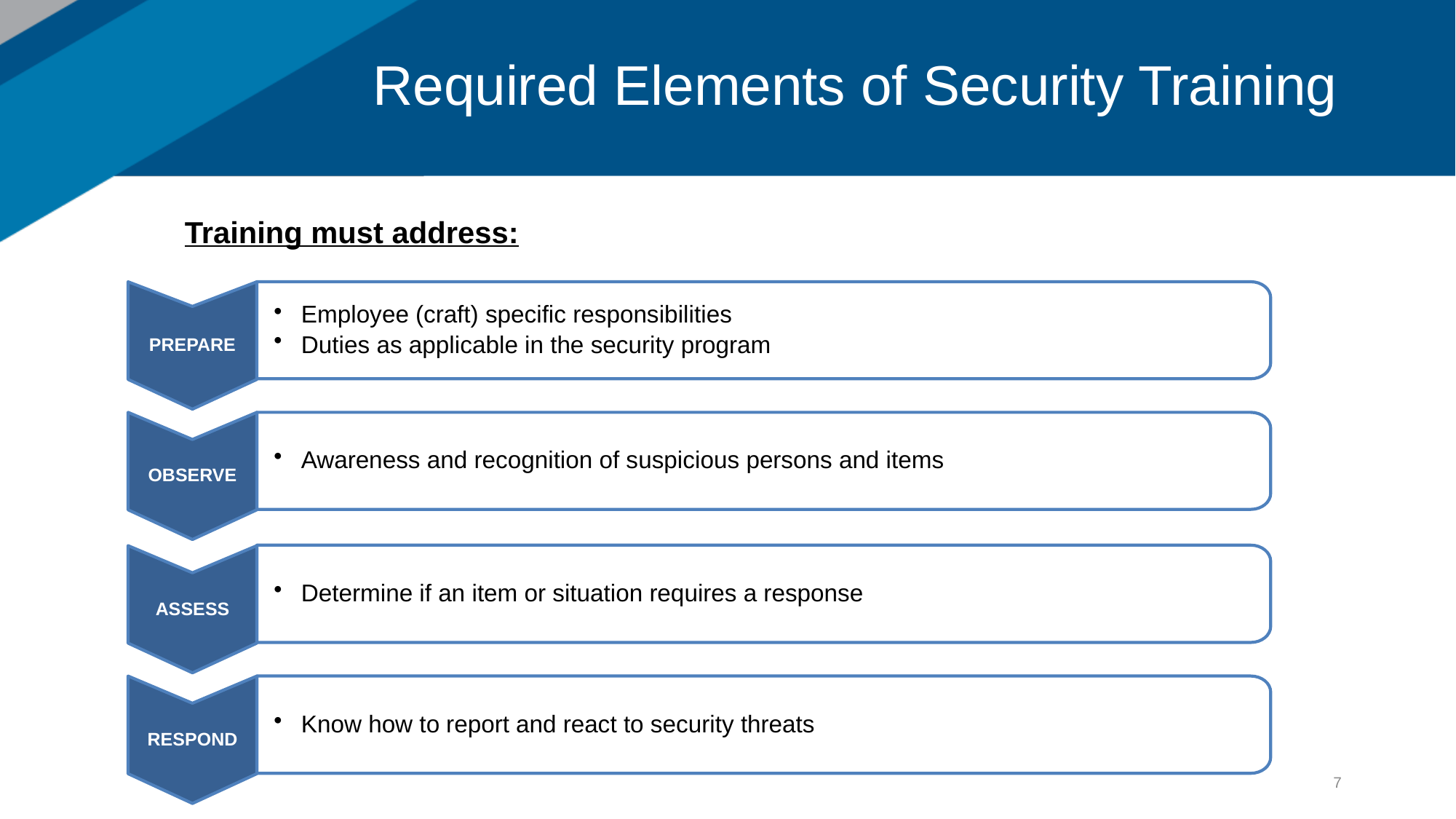

# Required Elements of Security Training
Training must address:

PREPARE
Employee (craft) specific responsibilities
Duties as applicable in the security program
OBSERVE
Awareness and recognition of suspicious persons and items
Determine if an item or situation requires a response
ASSESS
RESPOND
Know how to report and react to security threats
7